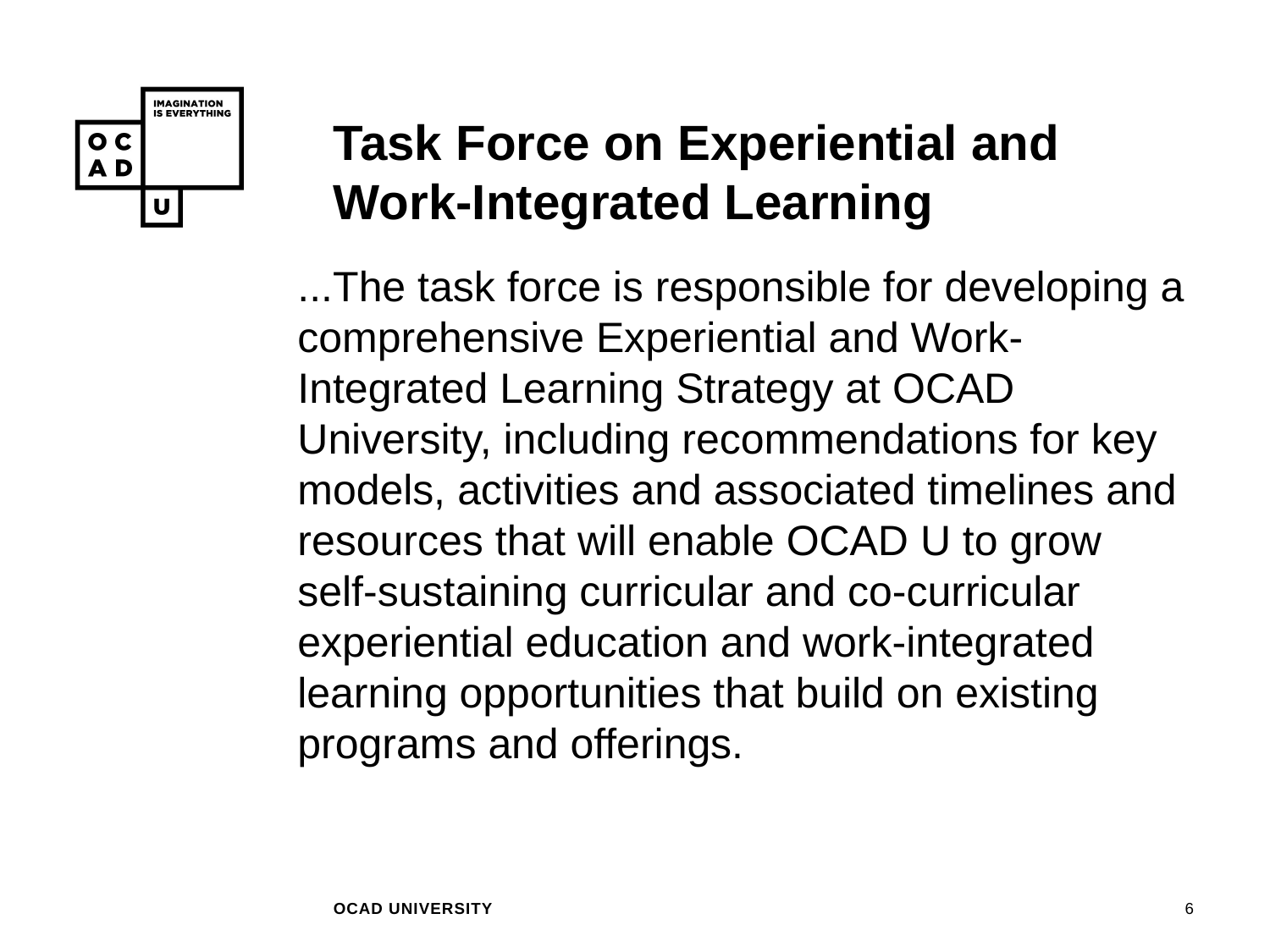

# Task Force on Experiential and Work-Integrated Learning
...The task force is responsible for developing a comprehensive Experiential and Work-Integrated Learning Strategy at OCAD University, including recommendations for key models, activities and associated timelines and resources that will enable OCAD U to grow self-sustaining curricular and co-curricular experiential education and work-integrated learning opportunities that build on existing programs and offerings.
OCAD UNIVERSITY
6